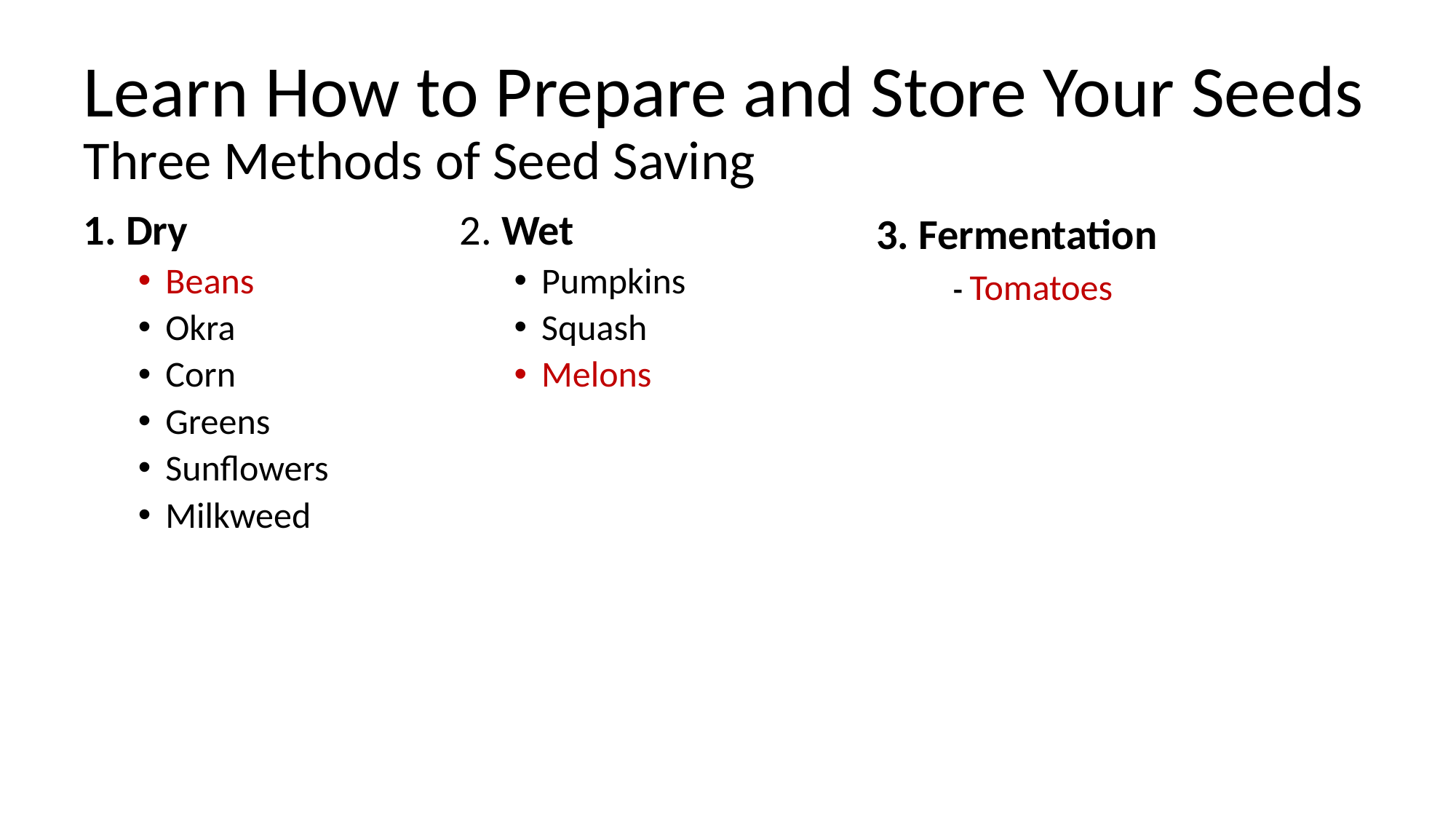

# Learn How to Prepare and Store Your Seeds Three Methods of Seed Saving
3. Fermentation
        - Tomatoes

1. Dry
Beans
Okra
Corn
Greens
Sunflowers
Milkweed
2. Wet
Pumpkins
Squash
Melons